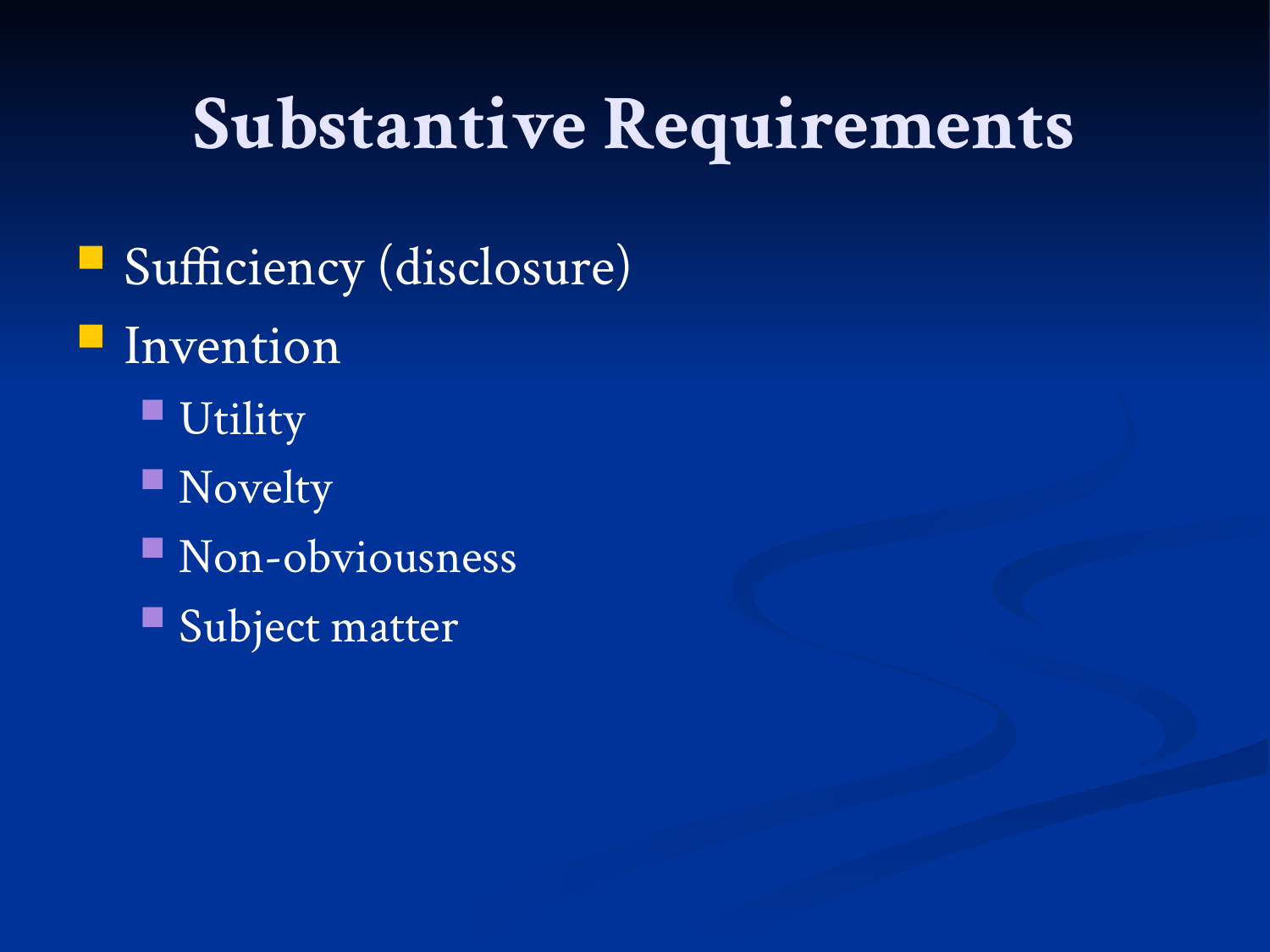

# Substantive Requirements
Sufficiency (disclosure)
Invention
Utility
Novelty
Non-obviousness
Subject matter